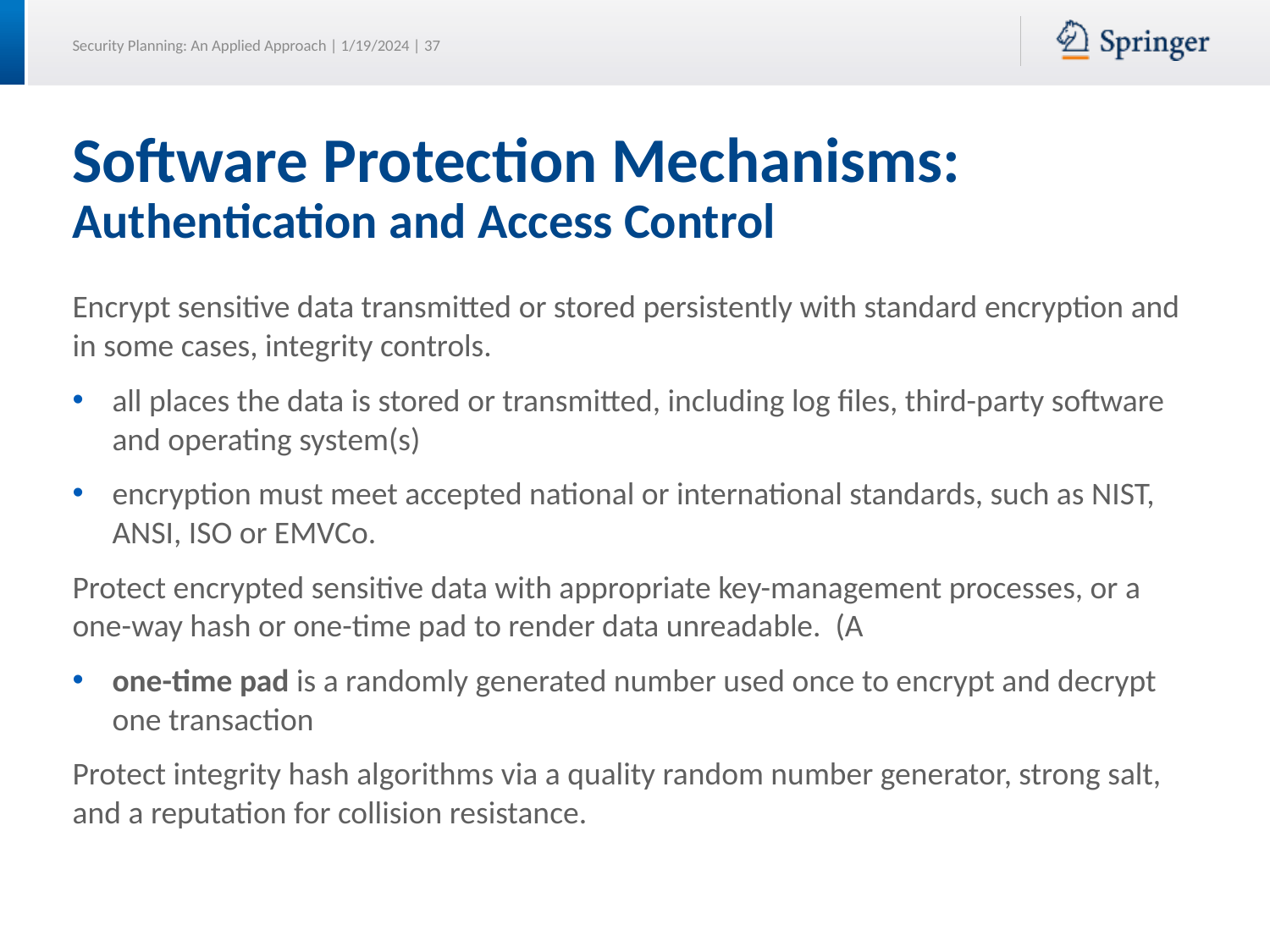

# Software Protection Mechanisms: Authentication and Access Control
Encrypt sensitive data transmitted or stored persistently with standard encryption and in some cases, integrity controls.
all places the data is stored or transmitted, including log files, third-party software and operating system(s)
encryption must meet accepted national or international standards, such as NIST, ANSI, ISO or EMVCo.
Protect encrypted sensitive data with appropriate key-management processes, or a one-way hash or one-time pad to render data unreadable.  (A
one-time pad is a randomly generated number used once to encrypt and decrypt one transaction
Protect integrity hash algorithms via a quality random number generator, strong salt, and a reputation for collision resistance.